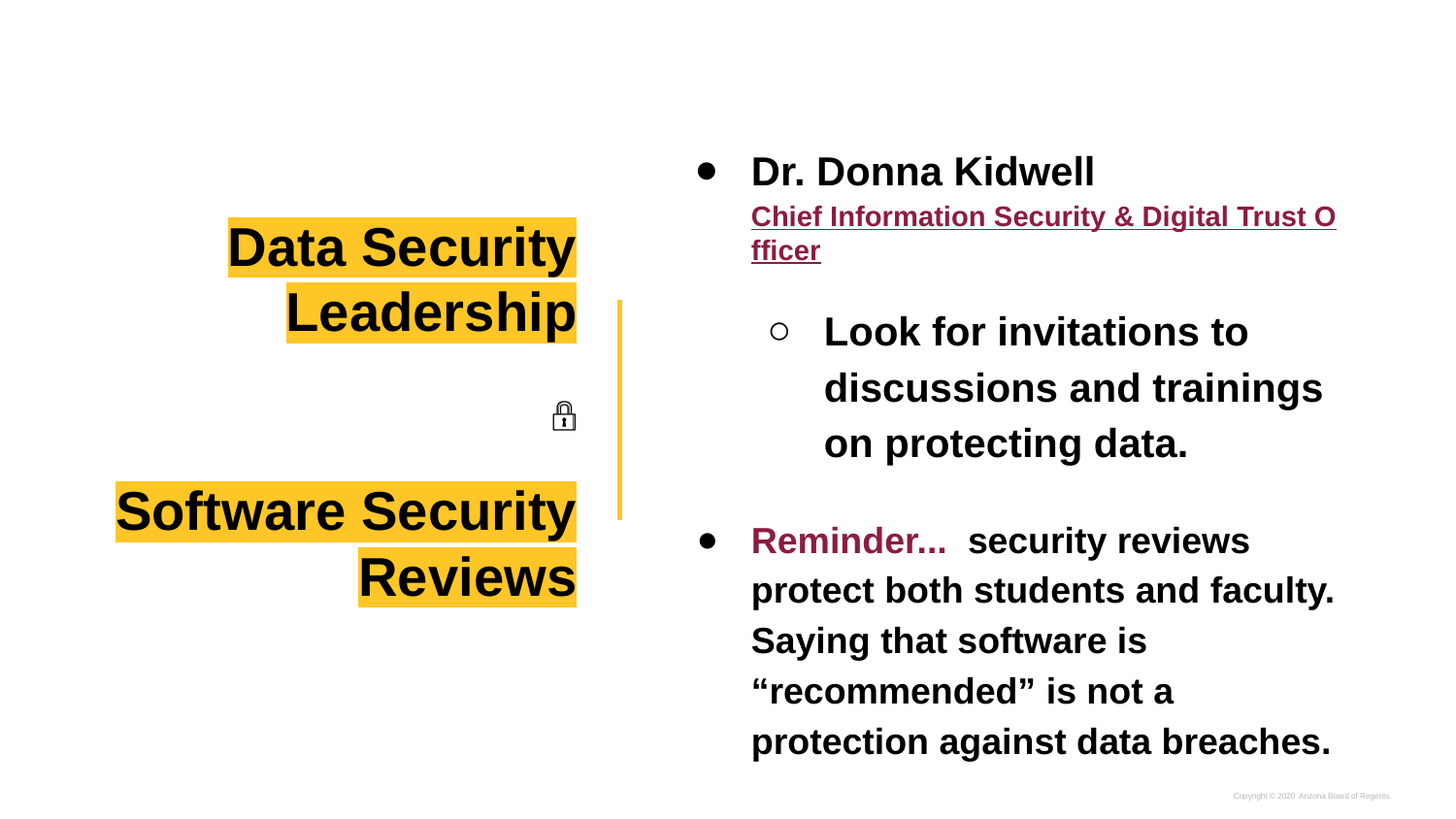

Dr. Donna Kidwell
Chief Information Security & Digital Trust Officer
Look for invitations to discussions and trainings on protecting data.

Reminder...  security reviews protect both students and faculty. Saying that software is “recommended” is not a protection against data breaches.
# Data Security Leadership

🔒

Software Security Reviews